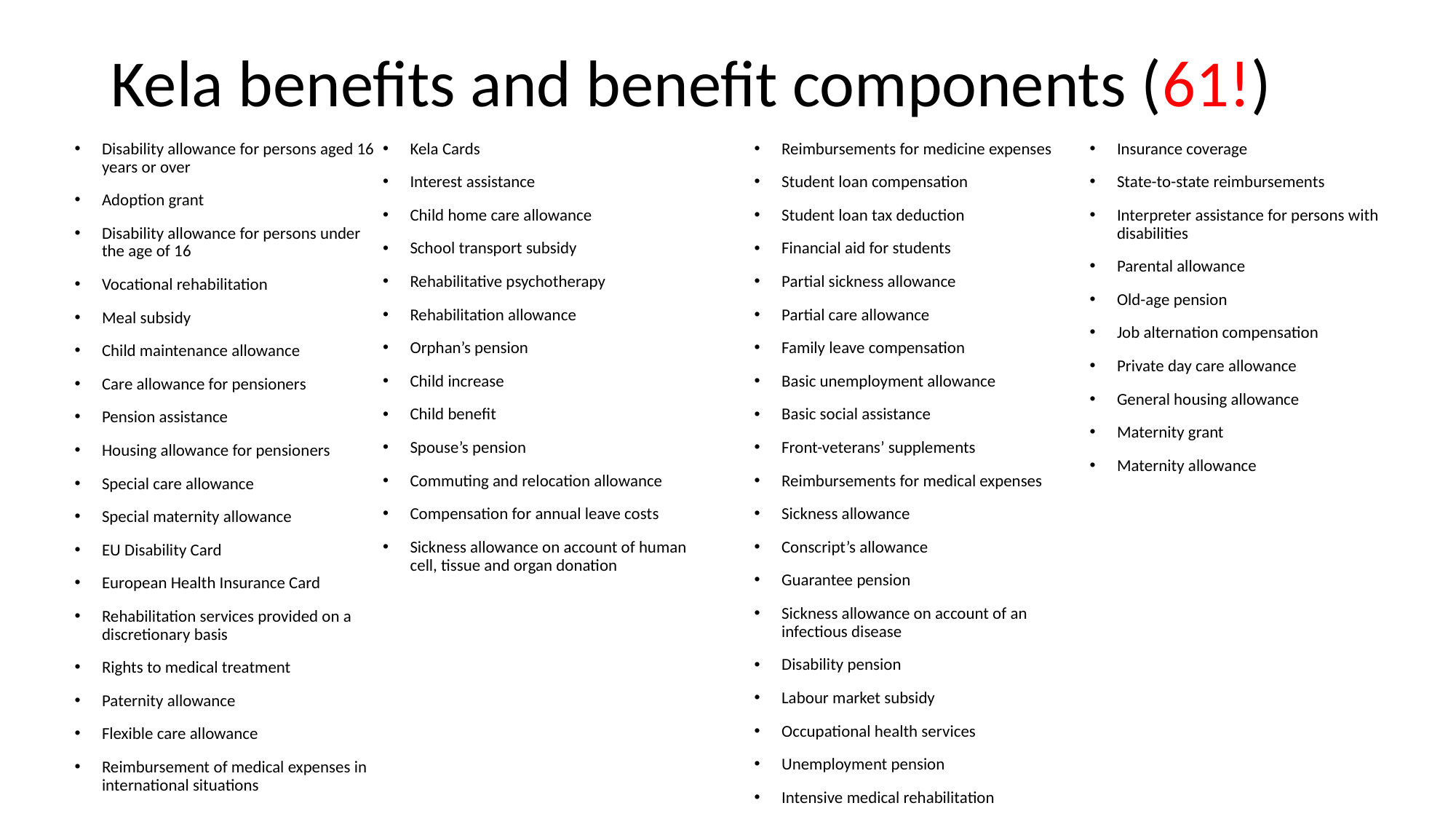

# Kela benefits and benefit components (61!)
Disability allowance for persons aged 16 years or over
Adoption grant
Disability allowance for persons under the age of 16
Vocational rehabilitation
Meal subsidy
Child maintenance allowance
Care allowance for pensioners
Pension assistance
Housing allowance for pensioners
Special care allowance
Special maternity allowance
EU Disability Card
European Health Insurance Card
Rehabilitation services provided on a discretionary basis
Rights to medical treatment
Paternity allowance
Flexible care allowance
Reimbursement of medical expenses in international situations
Kela Cards
Interest assistance
Child home care allowance
School transport subsidy
Rehabilitative psychotherapy
Rehabilitation allowance
Orphan’s pension
Child increase
Child benefit
Spouse’s pension
Commuting and relocation allowance
Compensation for annual leave costs
Sickness allowance on account of human cell, tissue and organ donation
Reimbursements for medicine expenses
Student loan compensation
Student loan tax deduction
Financial aid for students
Partial sickness allowance
Partial care allowance
Family leave compensation
Basic unemployment allowance
Basic social assistance
Front-veterans’ supplements
Reimbursements for medical expenses
Sickness allowance
Conscript’s allowance
Guarantee pension
Sickness allowance on account of an infectious disease
Disability pension
Labour market subsidy
Occupational health services
Unemployment pension
Intensive medical rehabilitation
Insurance coverage
State-to-state reimbursements
Interpreter assistance for persons with disabilities
Parental allowance
Old-age pension
Job alternation compensation
Private day care allowance
General housing allowance
Maternity grant
Maternity allowance